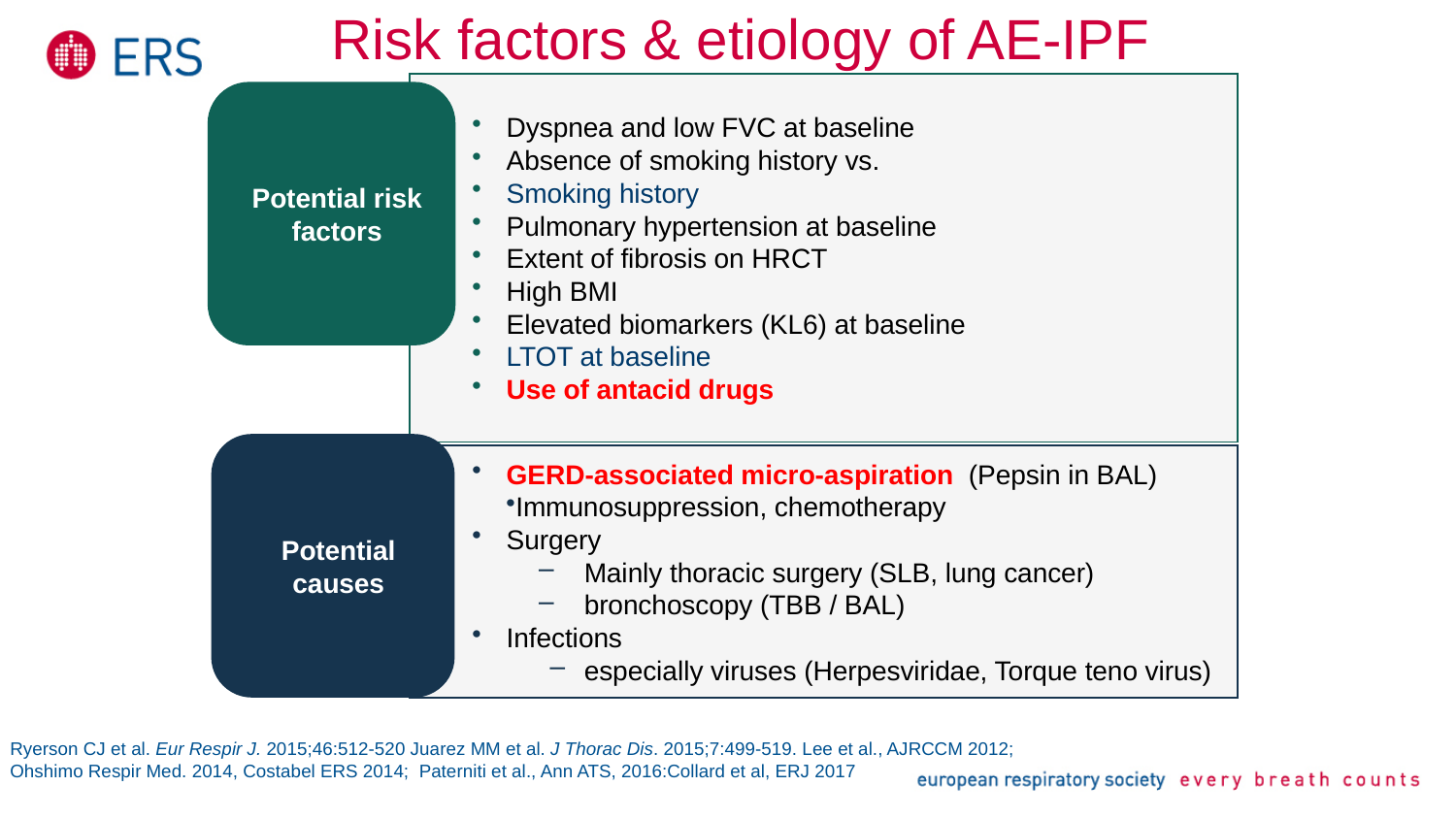

Risk factors & etiology of AE-IPF
Dyspnea and low FVC at baseline
Absence of smoking history vs.
Smoking history
Pulmonary hypertension at baseline
Extent of fibrosis on HRCT
High BMI
Elevated biomarkers (KL6) at baseline
LTOT at baseline
Use of antacid drugs
Potential risk factors
Potential causes
GERD-associated micro-aspiration  (Pepsin in BAL)
Immunosuppression, chemotherapy
Surgery
Mainly thoracic surgery (SLB, lung cancer)
bronchoscopy (TBB / BAL)
Infections
especially viruses (Herpesviridae, Torque teno virus)
 Ryerson CJ et al. Eur Respir J. 2015;46:512-520 Juarez MM et al. J Thorac Dis. 2015;7:499-519. Lee et al., AJRCCM 2012;
 Ohshimo Respir Med. 2014, Costabel ERS 2014;  Paterniti et al., Ann ATS, 2016:Collard et al, ERJ 2017